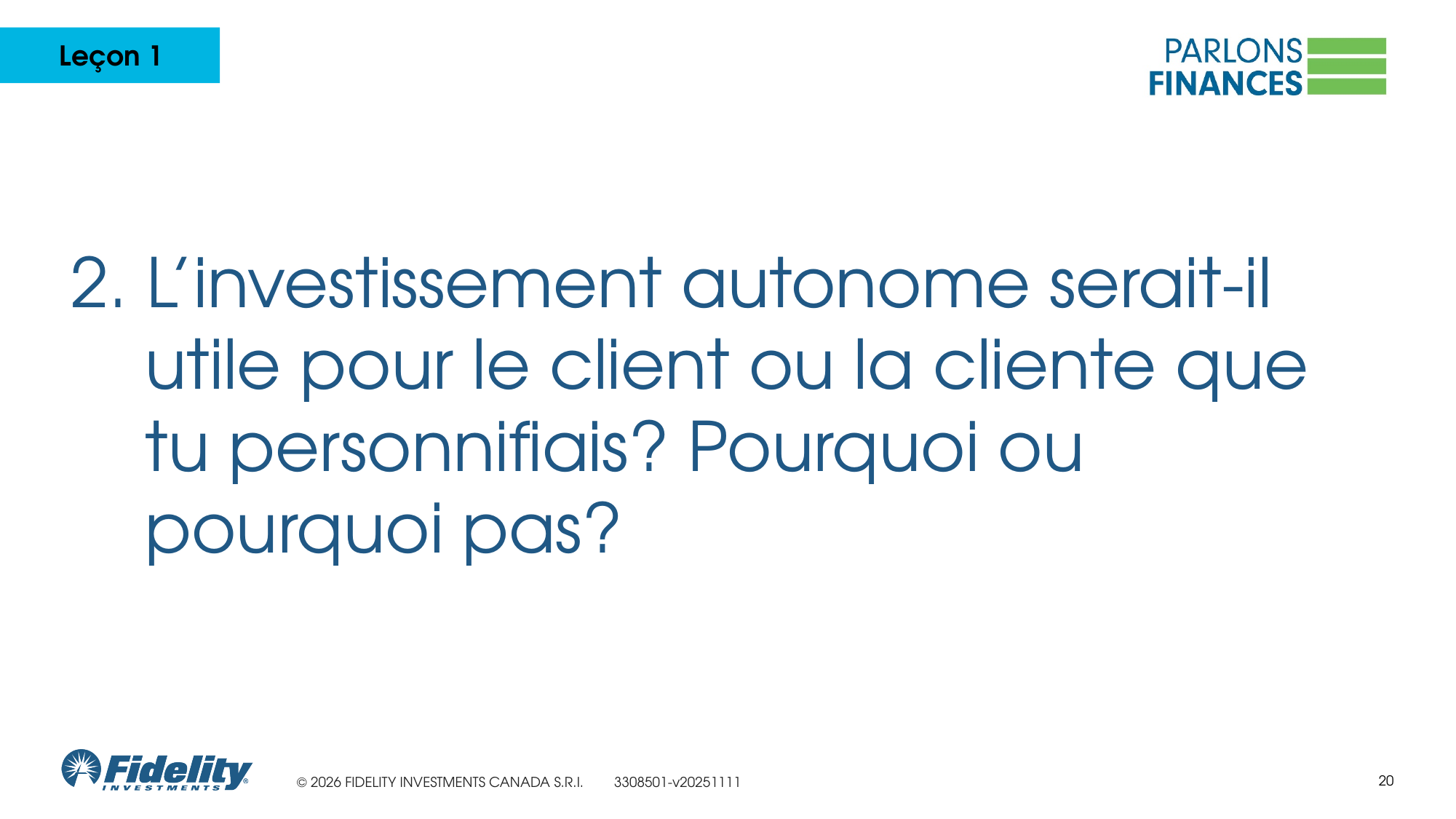

# 2. L’investissement autonome serait-il utile pour le client ou la cliente que tu personnifiais? Pourquoi ou pourquoi pas?
20